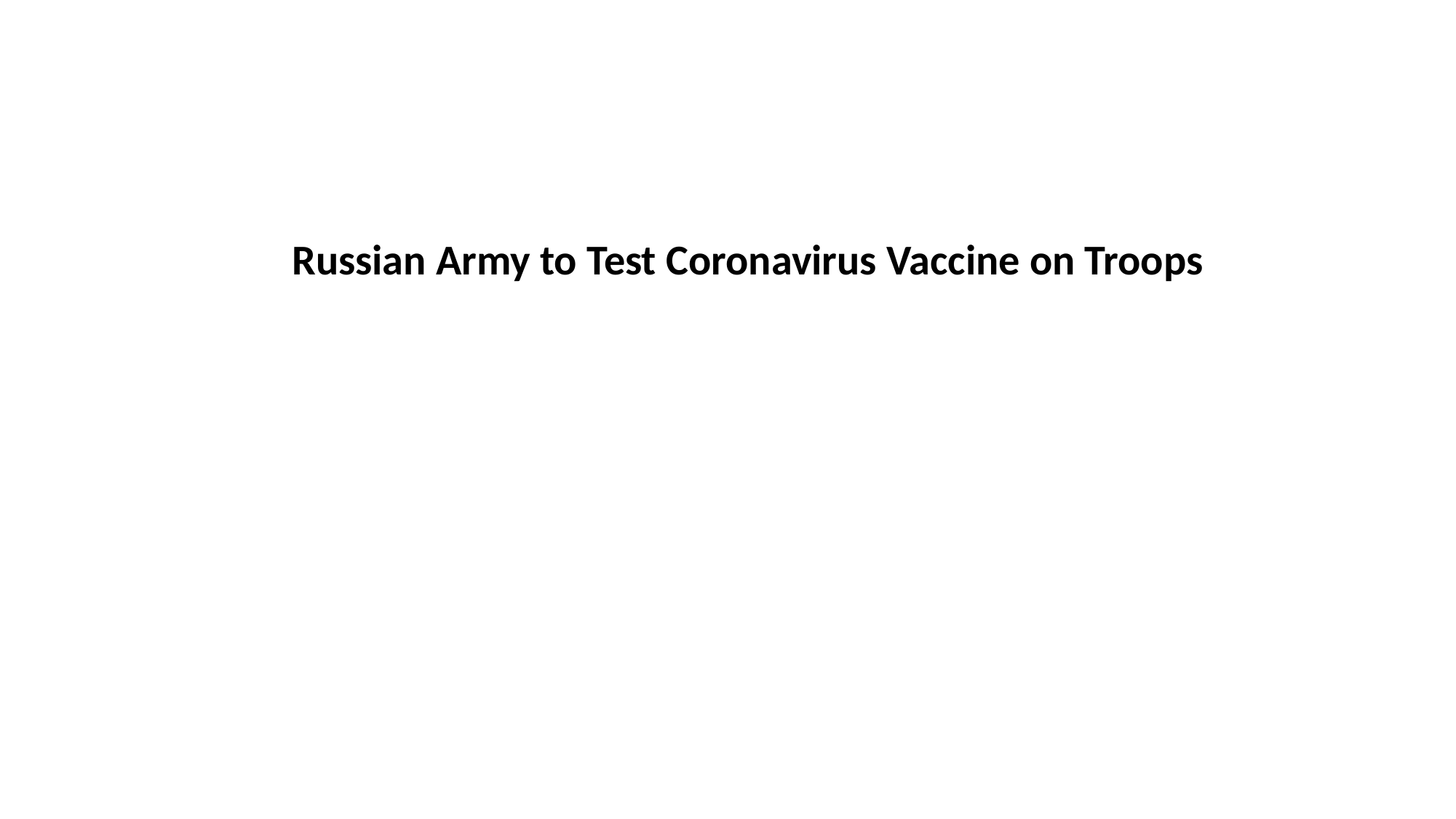

Russian Army to Test Coronavirus Vaccine on Troops